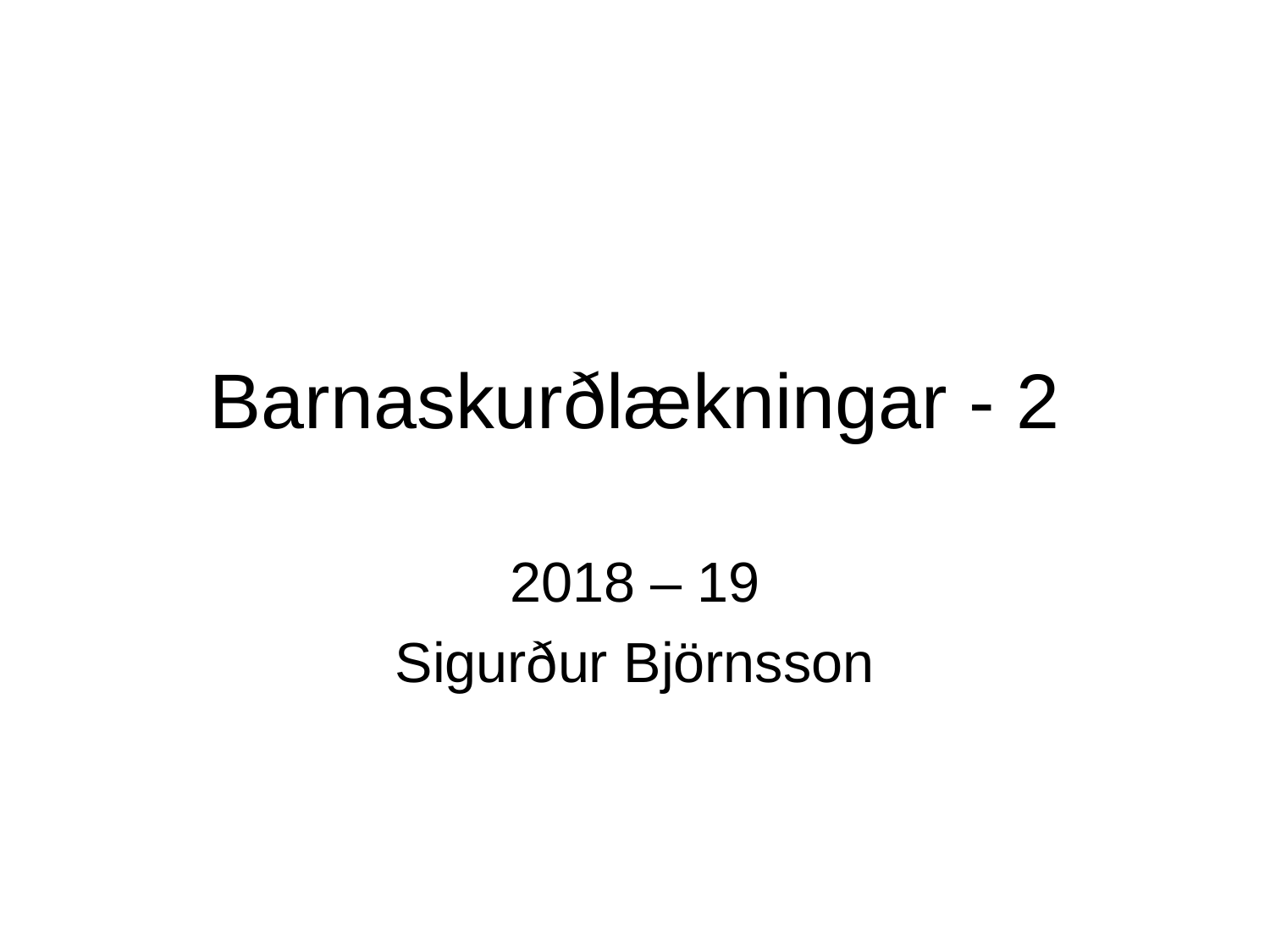

Barnaskurðlækningar - 2
2018 – 19
Sigurður Björnsson